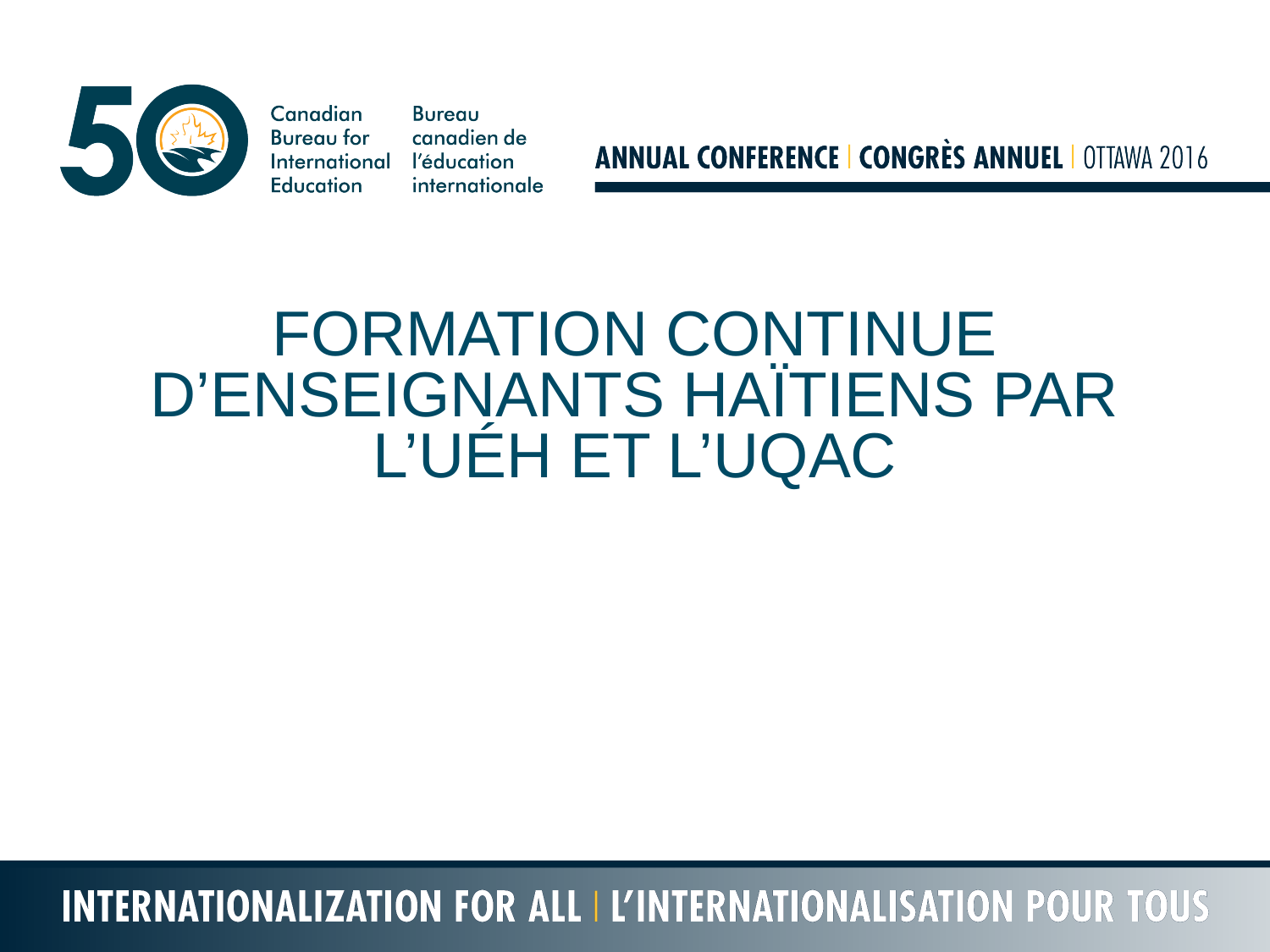

FORMATION CONTINUE D’ENSEIGNANTS HAÏTIENS PAR L’UÉH ET L’UQAC